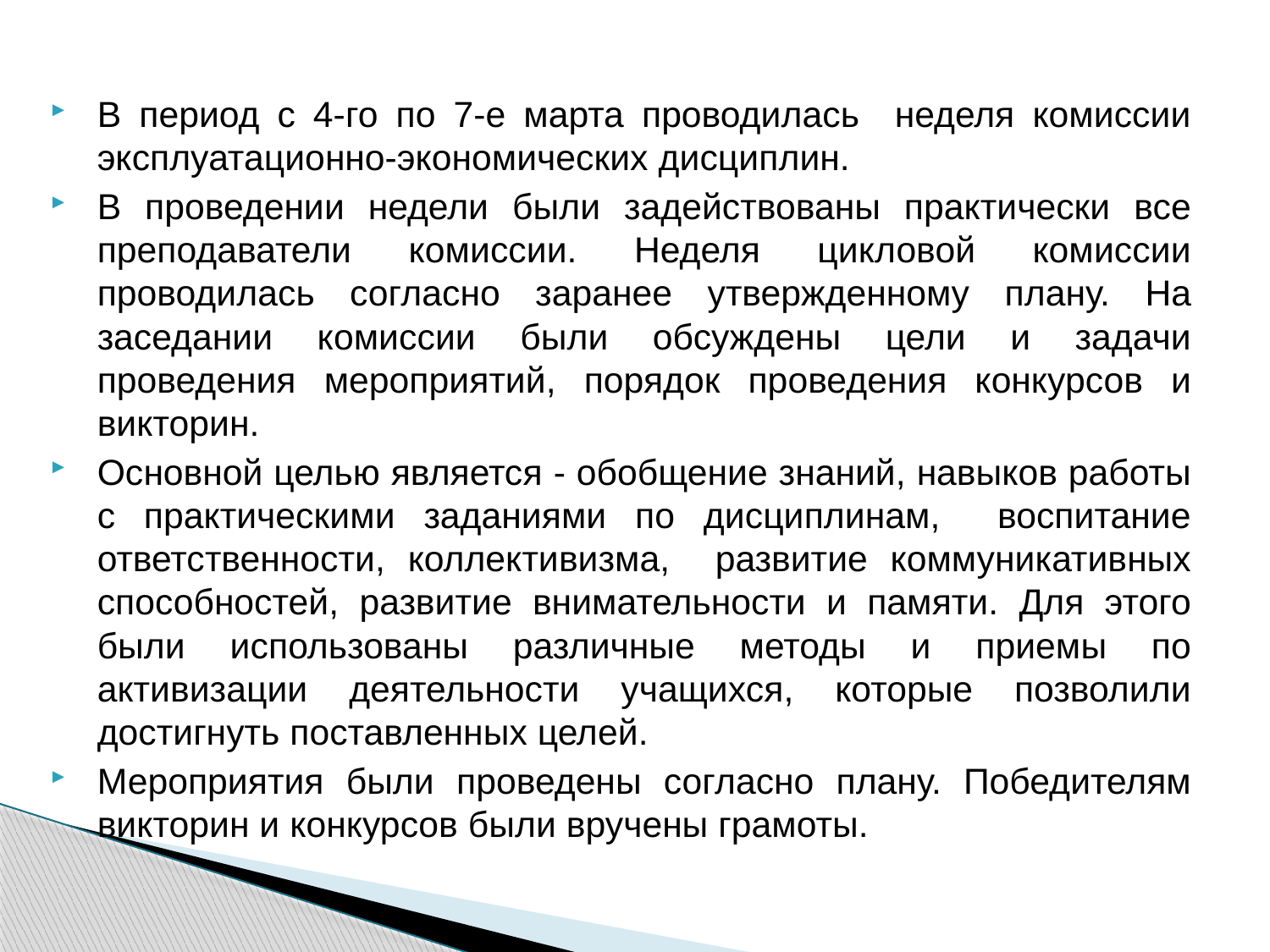

В период с 4-го по 7-е марта проводилась  неделя комиссии эксплуатационно-экономических дисциплин.
В проведении недели были задействованы практически все преподаватели комиссии. Неделя цикловой комиссии проводилась согласно заранее утвержденному плану. На заседании комиссии были обсуждены цели и задачи проведения мероприятий, порядок проведения конкурсов и викторин.
Основной целью является - обобщение знаний, навыков работы с практическими заданиями по дисциплинам,  воспитание ответственности, коллективизма,  развитие коммуникативных способностей, развитие внимательности и памяти. Для этого были использованы различные методы и приемы по активизации деятельности учащихся, которые позволили достигнуть поставленных целей.
Мероприятия были проведены согласно плану. Победителям викторин и конкурсов были вручены грамоты.